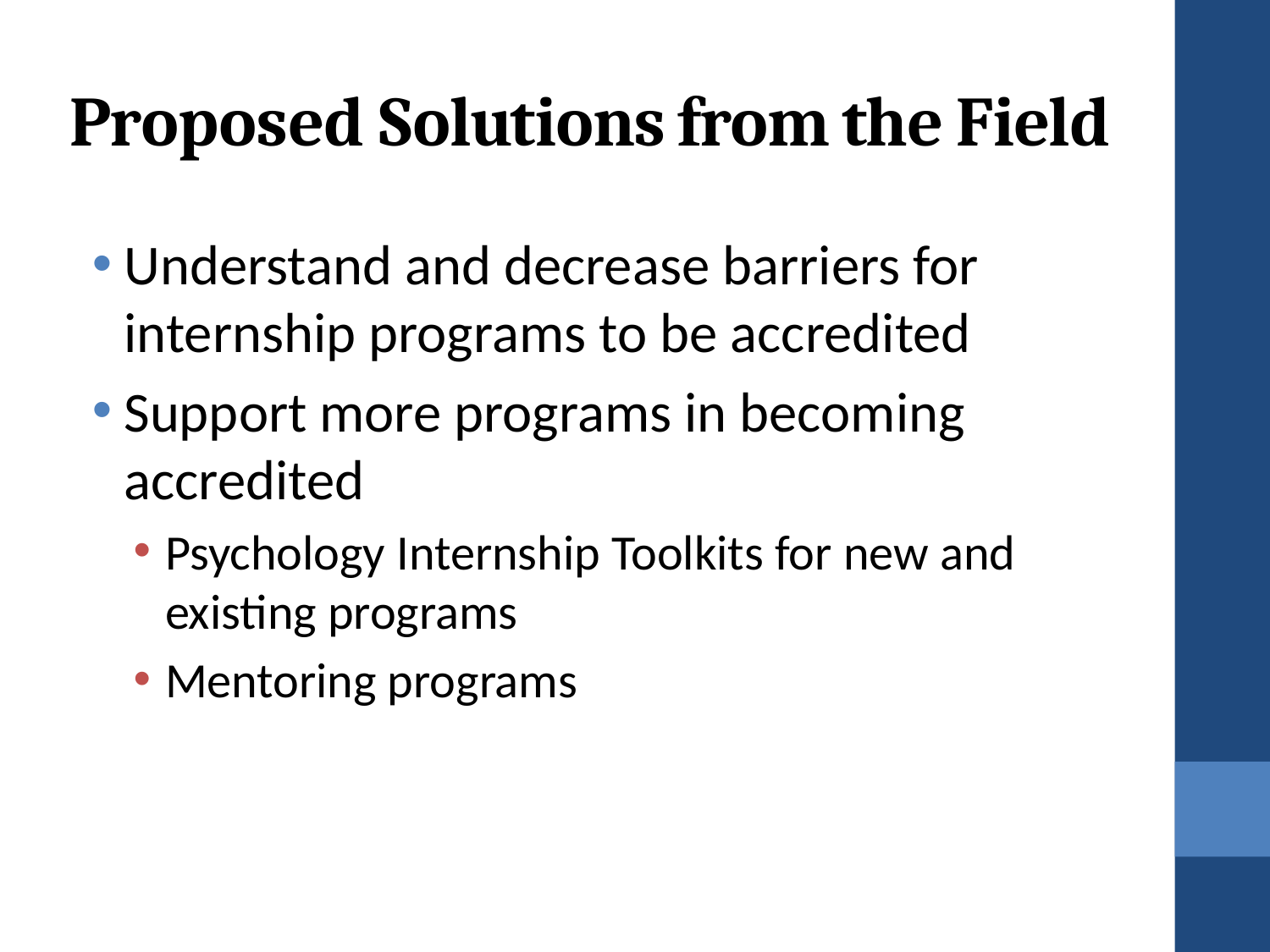

# Proposed Solutions from the Field
Understand and decrease barriers for internship programs to be accredited
Support more programs in becoming accredited
Psychology Internship Toolkits for new and existing programs
Mentoring programs